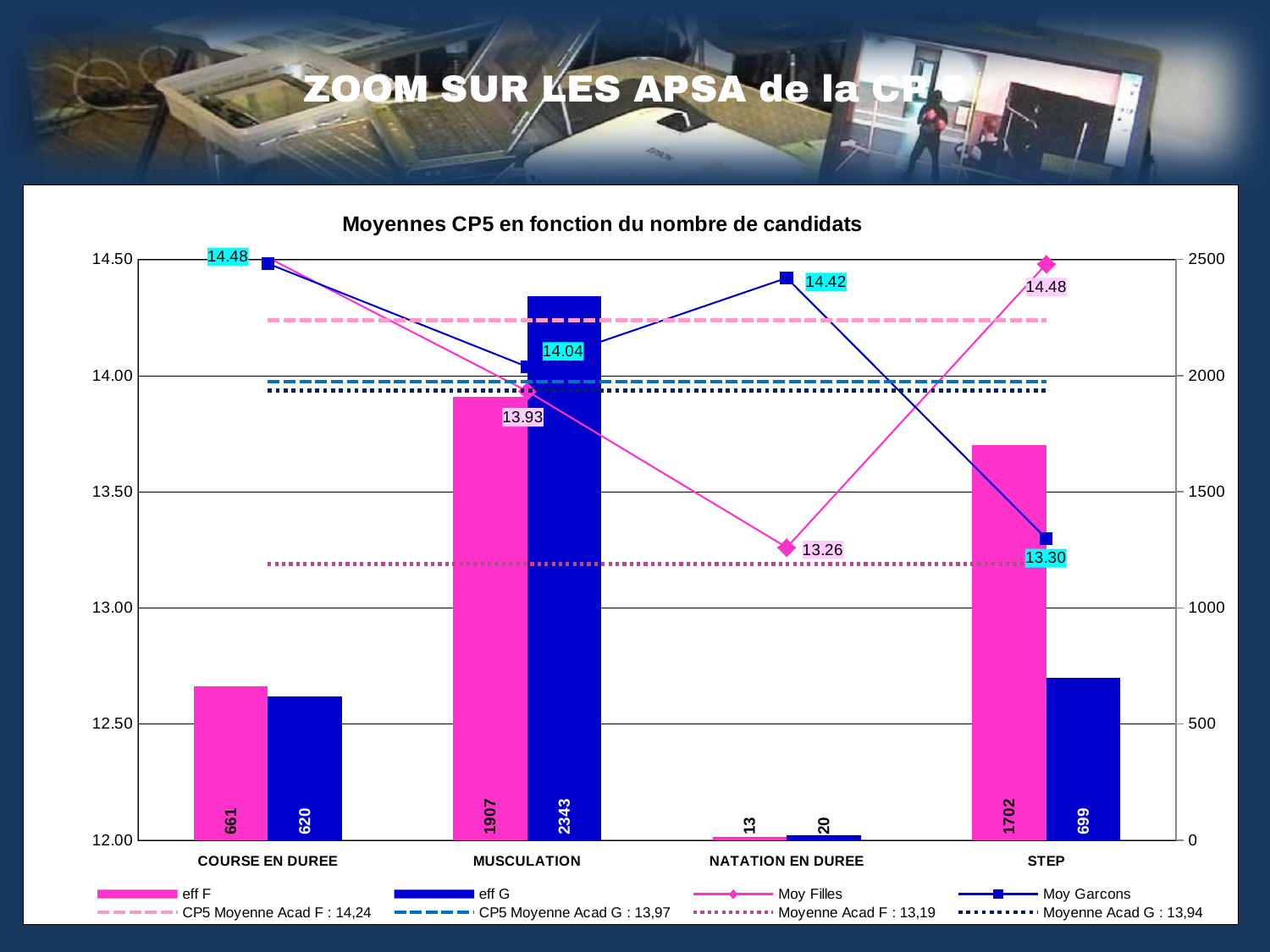

# ZOOM SUR LES APSA de la CP 5

[unsupported chart]